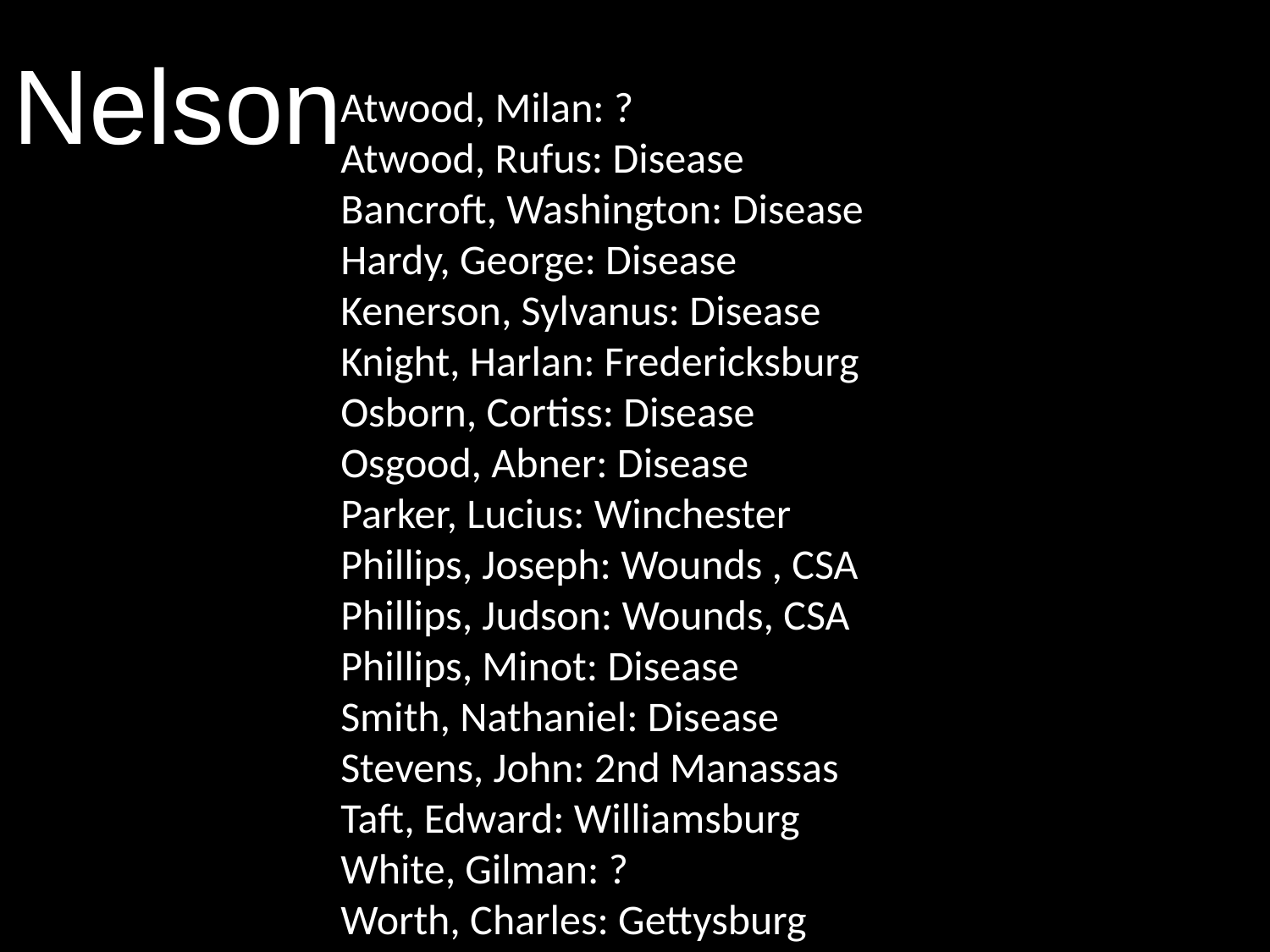

# Nelson
Atwood, Milan: ?
Atwood, Rufus: Disease
Bancroft, Washington: Disease Hardy, George: Disease
Kenerson, Sylvanus: Disease
Knight, Harlan: Fredericksburg Osborn, Cortiss: Disease
Osgood, Abner: Disease
Parker, Lucius: Winchester
Phillips, Joseph: Wounds , CSA Phillips, Judson: Wounds, CSA Phillips, Minot: Disease
Smith, Nathaniel: Disease
Stevens, John: 2nd Manassas
Taft, Edward: Williamsburg
White, Gilman: ?
Worth, Charles: Gettysburg